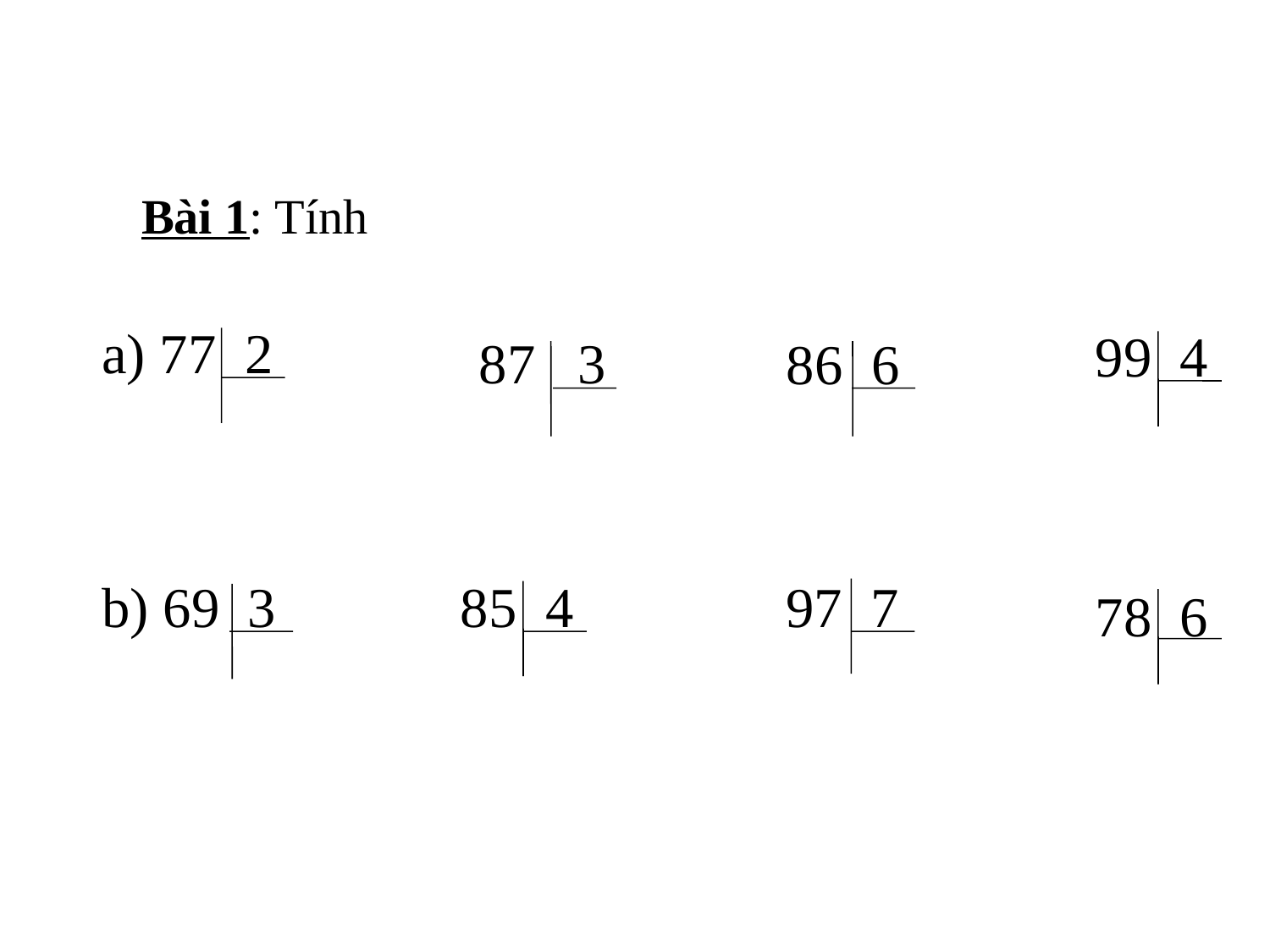

Bài 1: Tính

a) 77  2
    99  4
87   3
86  6

b) 69  3             85  4               97  7
    78  6